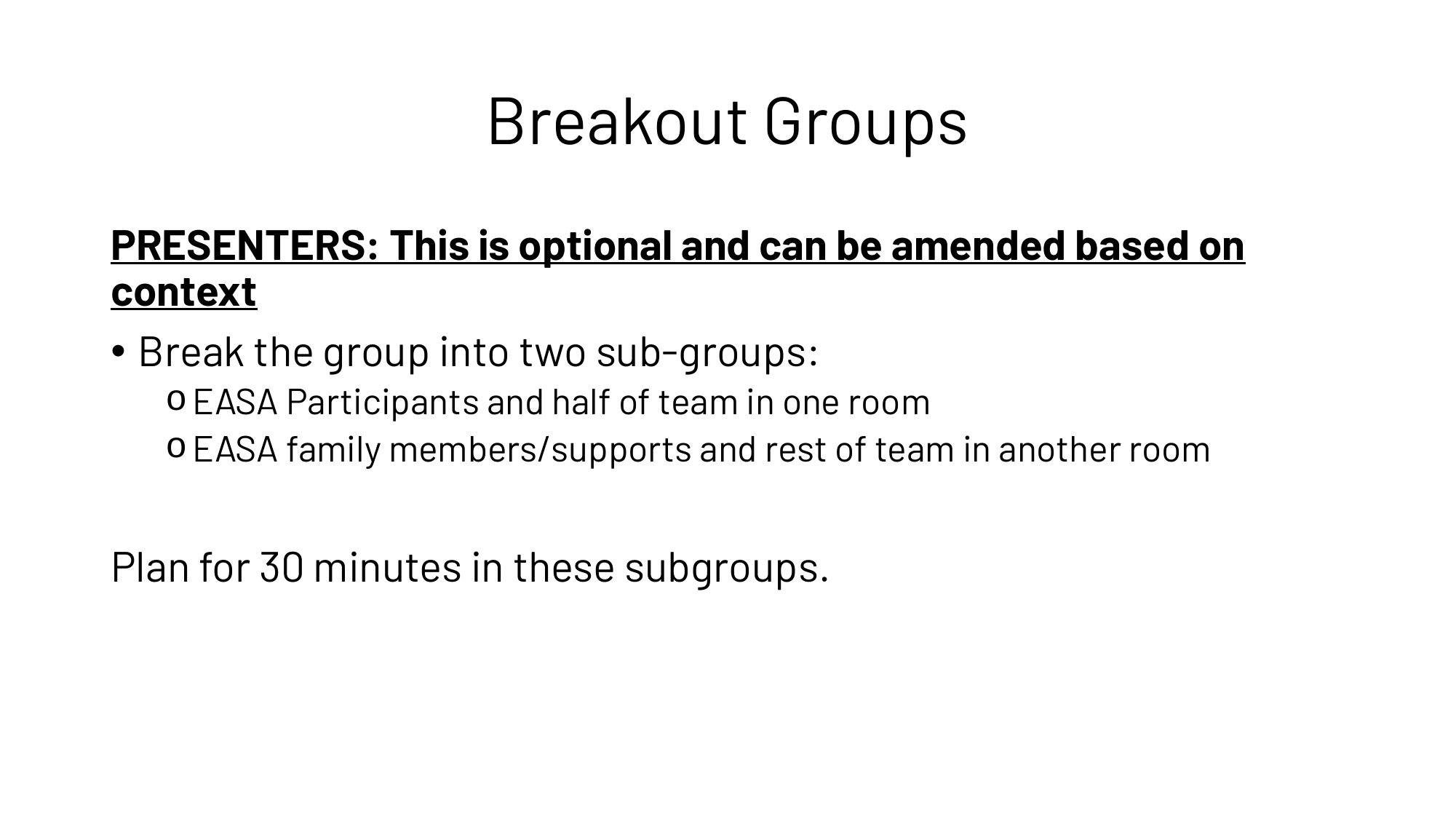

# Breakout Groups
PRESENTERS: This is optional and can be amended based on context
Break the group into two sub-groups:
EASA Participants and half of team in one room
EASA family members/supports and rest of team in another room

Plan for 30 minutes in these subgroups.